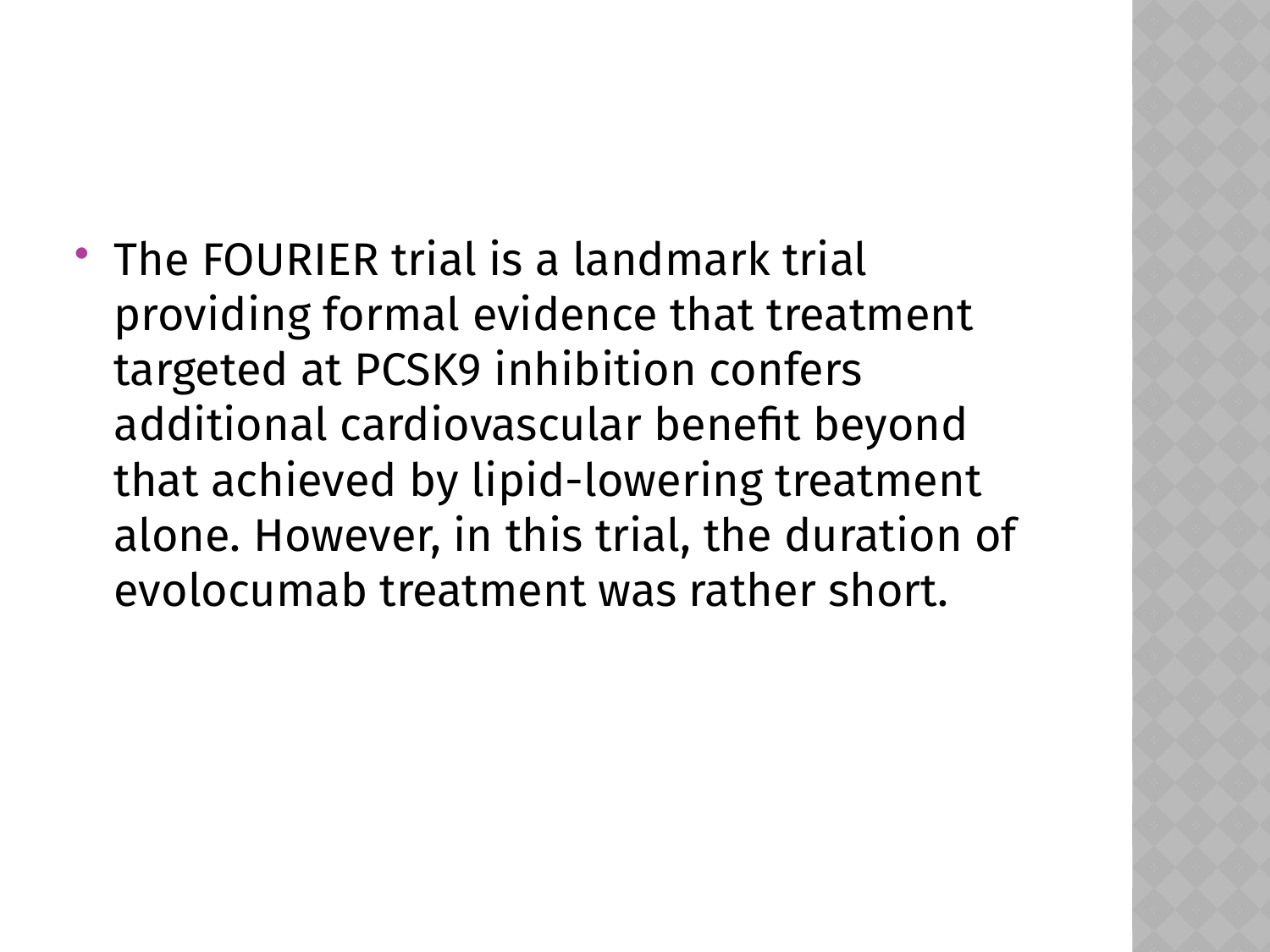

#
The FOURIER trial is a landmark trial providing formal evidence that treatment targeted at PCSK9 inhibition confers additional cardiovascular benefit beyond that achieved by lipid-lowering treatment alone. However, in this trial, the duration of evolocumab treatment was rather short.